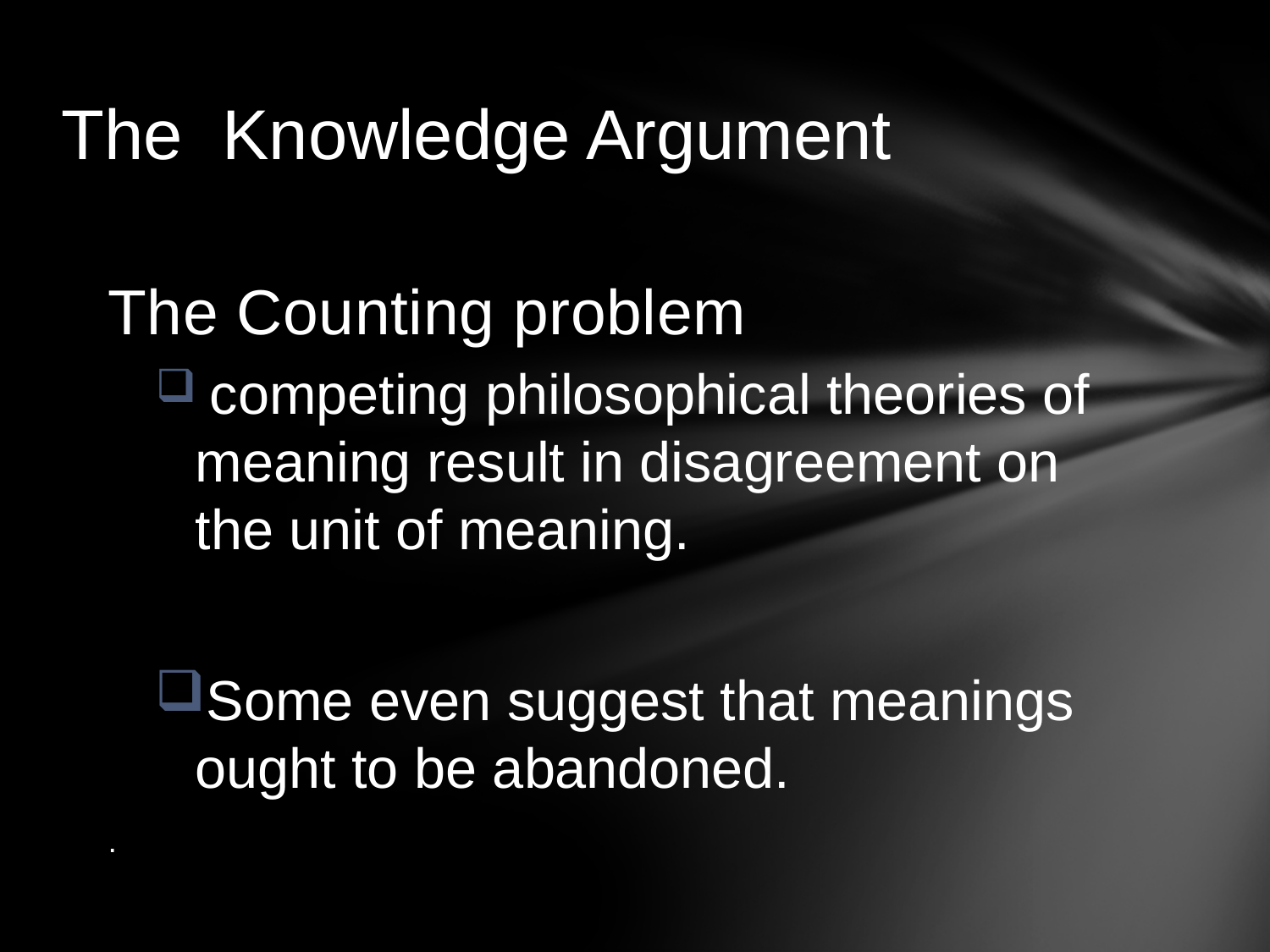

# The  Knowledge Argument
The Counting problem
 competing philosophical theories of meaning result in disagreement on the unit of meaning.

Some even suggest that meanings ought to be abandoned.
.